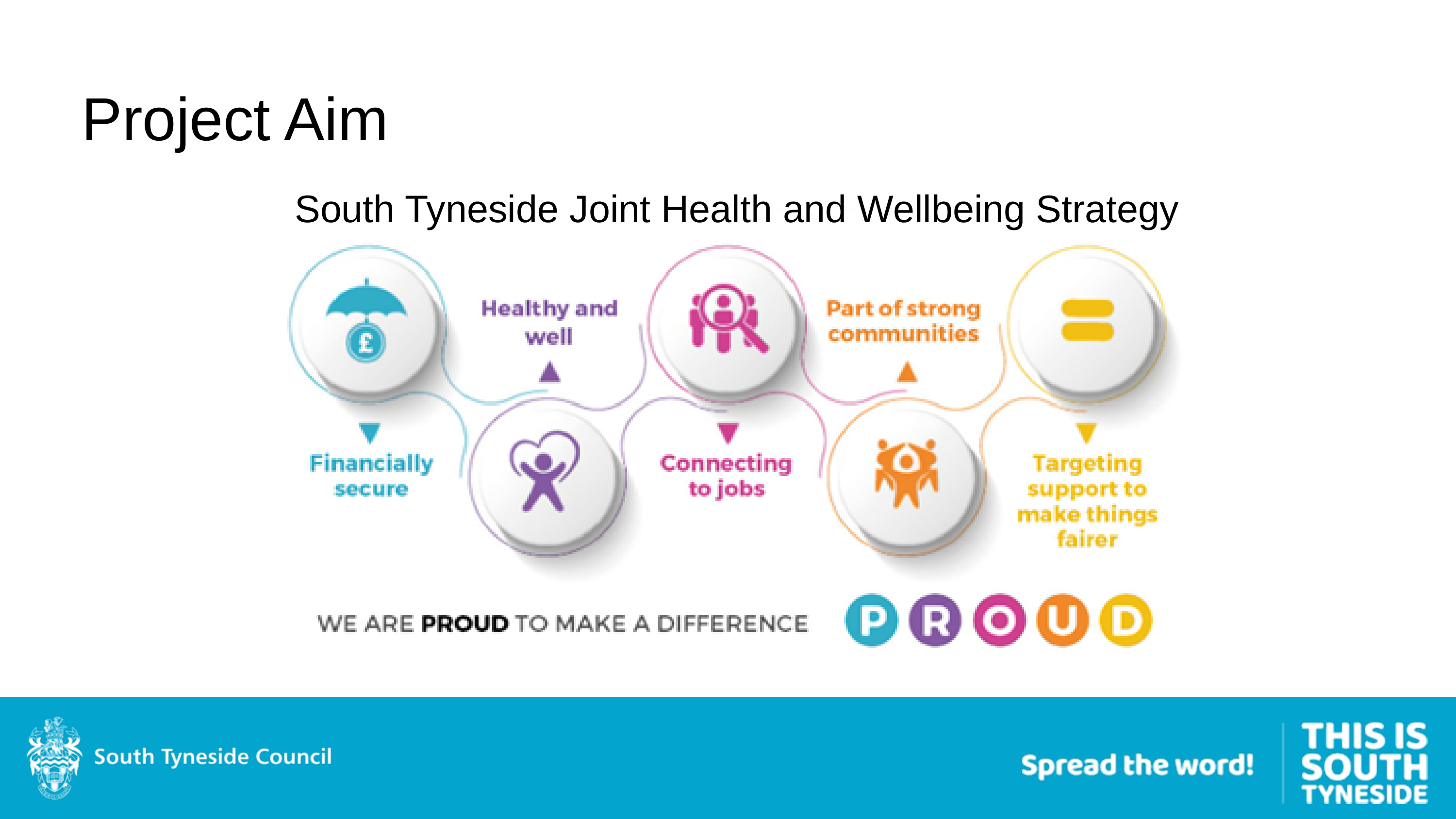

Project Aim
South Tyneside Joint Health and Wellbeing Strategy